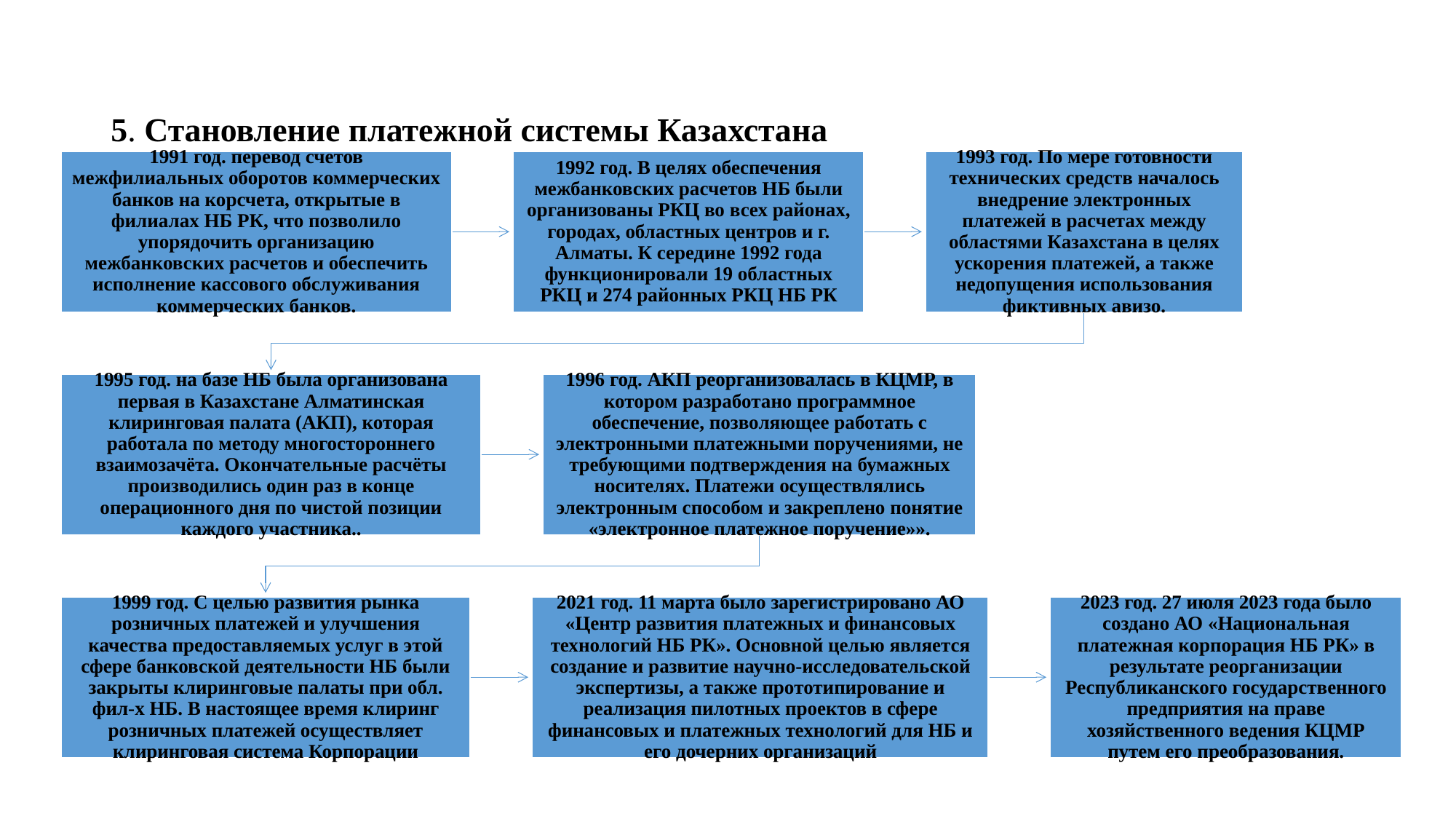

5. Становление платежной системы Казахстана

1991 год. перевод счетов межфилиальных оборотов коммерческих банков на корсчета, открытые в филиалах НБ РК, что позволило упорядочить организацию межбанковских расчетов и обеспечить исполнение кассового обслуживания коммерческих банков.

1992 год. В целях обеспечения межбанковских расчетов НБ были организованы РКЦ во всех районах, городах, областных центров и г. Алматы. К середине 1992 года функционировали 19 областных РКЦ и 274 районных РКЦ НБ РК

1993 год. По мере готовности технических средств началось внедрение электронных платежей в расчетах между областями Казахстана в целях ускорения платежей, а также недопущения использования фиктивных авизо.

1995 год. на базе НБ была организована первая в Казахстане Алматинская клиринговая палата (АКП), которая работала по методу многостороннего взаимозачёта. Окончательные расчёты производились один раз в конце операционного дня по чистой позиции каждого участника..

1996 год. АКП реорганизовалась в КЦМР, в котором разработано программное обеспечение, позволяющее работать с электронными платежными поручениями, не требующими подтверждения на бумажных носителях. Платежи осуществлялись электронным способом и закреплено понятие «электронное платежное поручение»».

1999 год. С целью развития рынка розничных платежей и улучшения качества предоставляемых услуг в этой сфере банковской деятельности НБ были закрыты клиринговые палаты при обл. фил-х НБ. В настоящее время клиринг розничных платежей осуществляет клиринговая система Корпорации

2021 год. 11 марта было зарегистрировано АО «Центр развития платежных и финансовых технологий НБ РК». Основной целью является создание и развитие научно-исследовательской экспертизы, а также прототипирование и реализация пилотных проектов в сфере финансовых и платежных технологий для НБ и его дочерних организаций
2023 год. 27 июля 2023 года было создано АО «Национальная платежная корпорация НБ РК» в результате реорганизации Республиканского государственного предприятия на праве хозяйственного ведения КЦМР путем его преобразования.